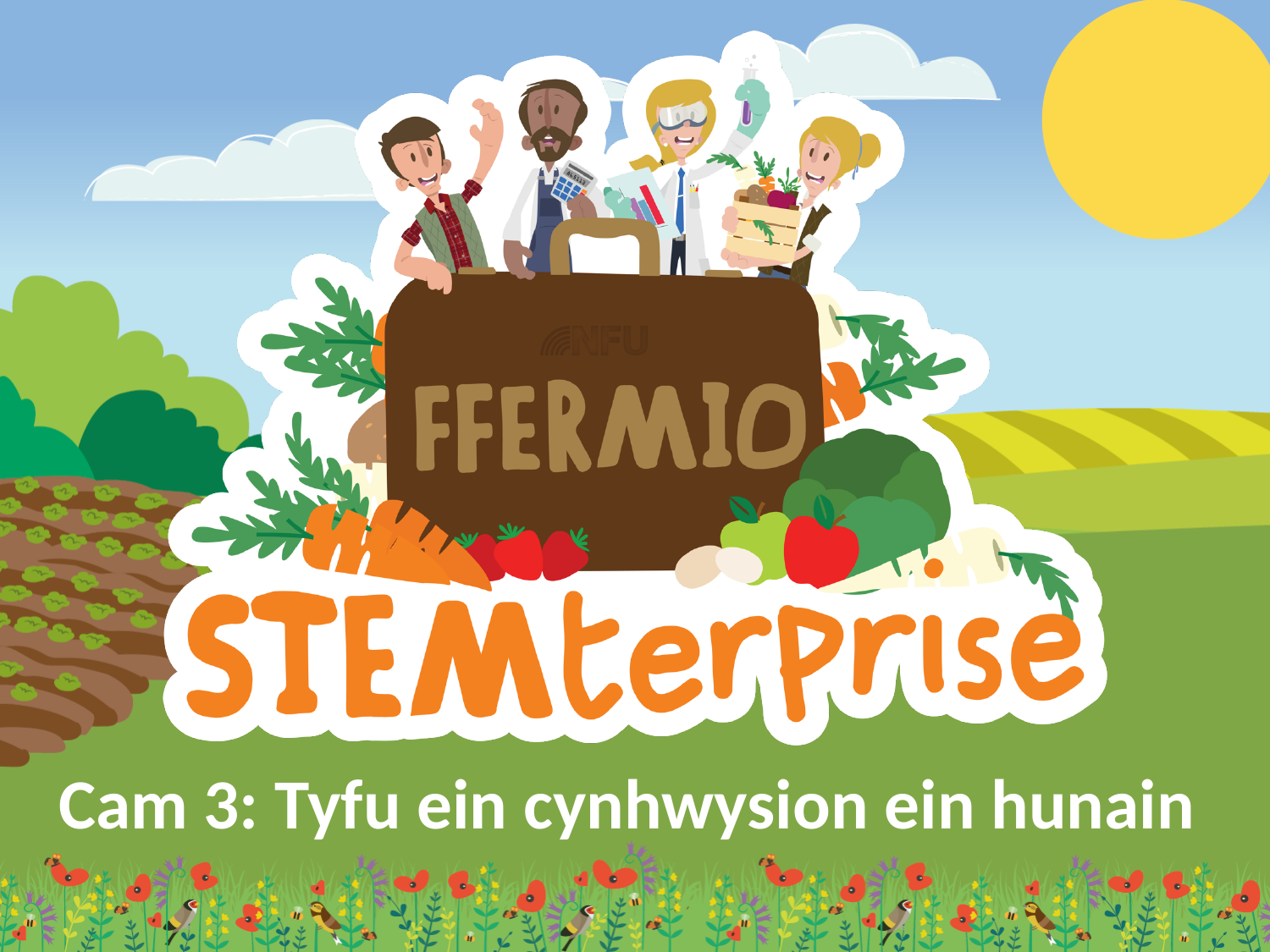

# Cam 3: Tyfu ein cynhwysion ein hunain